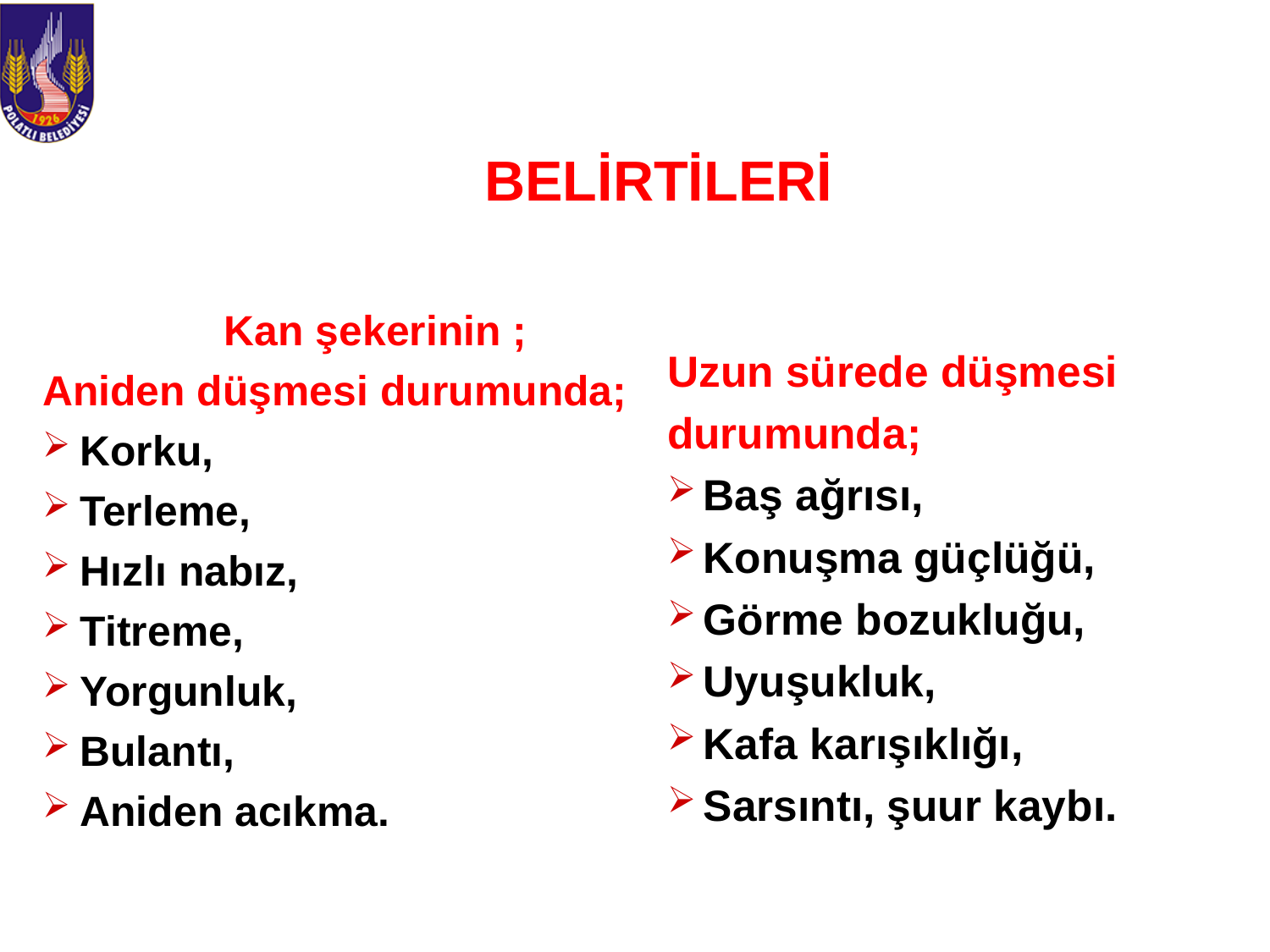

# BELİRTİLERİ
	Kan şekerinin ;
Aniden düşmesi durumunda;
Korku,
Terleme,
Hızlı nabız,
Titreme,
Yorgunluk,
Bulantı,
Aniden acıkma.

Uzun sürede düşmesi
durumunda;
Baş ağrısı,
Konuşma güçlüğü,
Görme bozukluğu,
Uyuşukluk,
Kafa karışıklığı,
Sarsıntı, şuur kaybı.